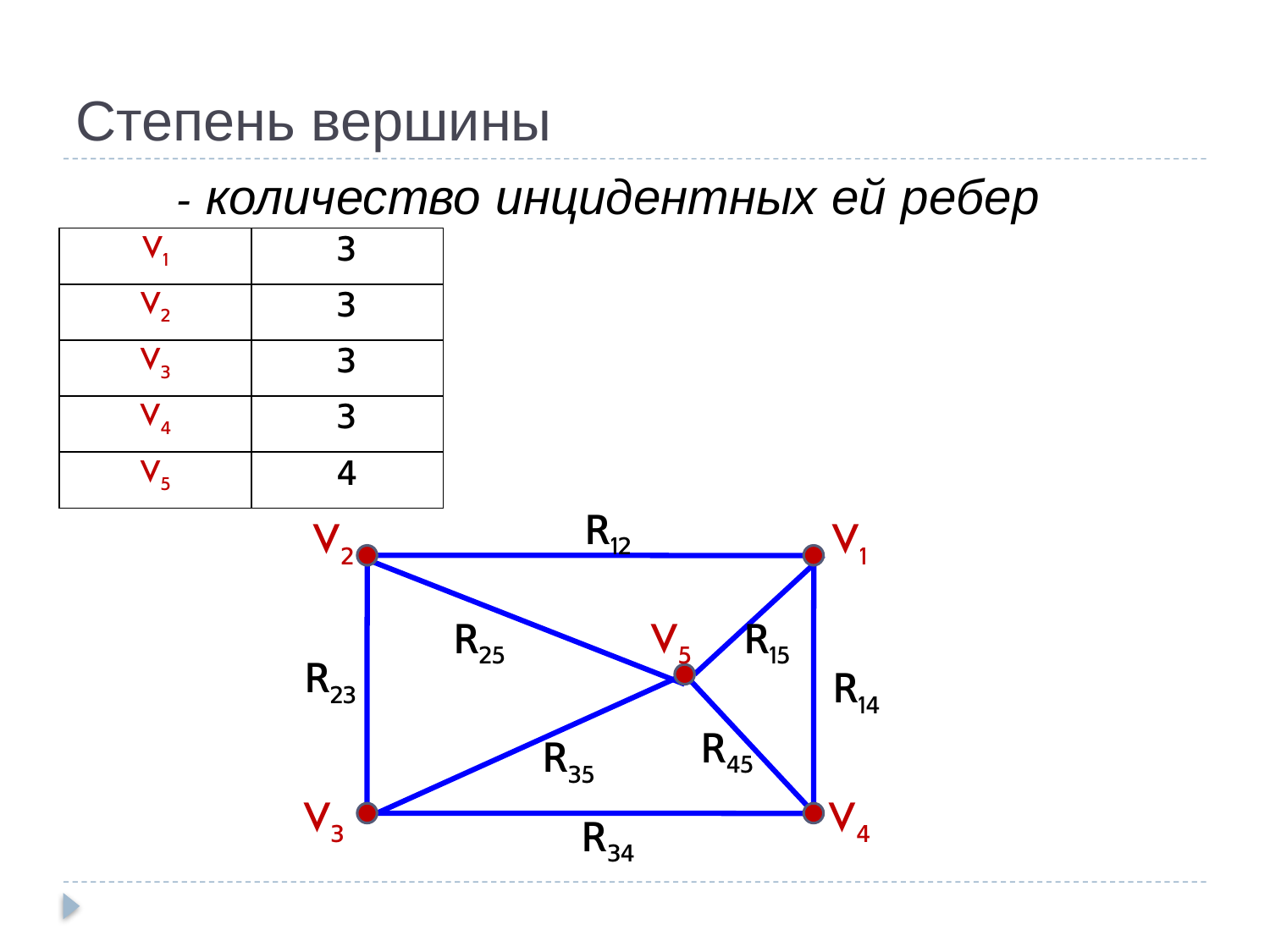

# Степень вершины
- количество инцидентных ей ребер
| V1 | 3 |
| --- | --- |
| V2 | 3 |
| V3 | 3 |
| V4 | 3 |
| V5 | 4 |
R12
V2
V1

R25
V5
R15
R23
R14

R45
R35
V3
V4

R34